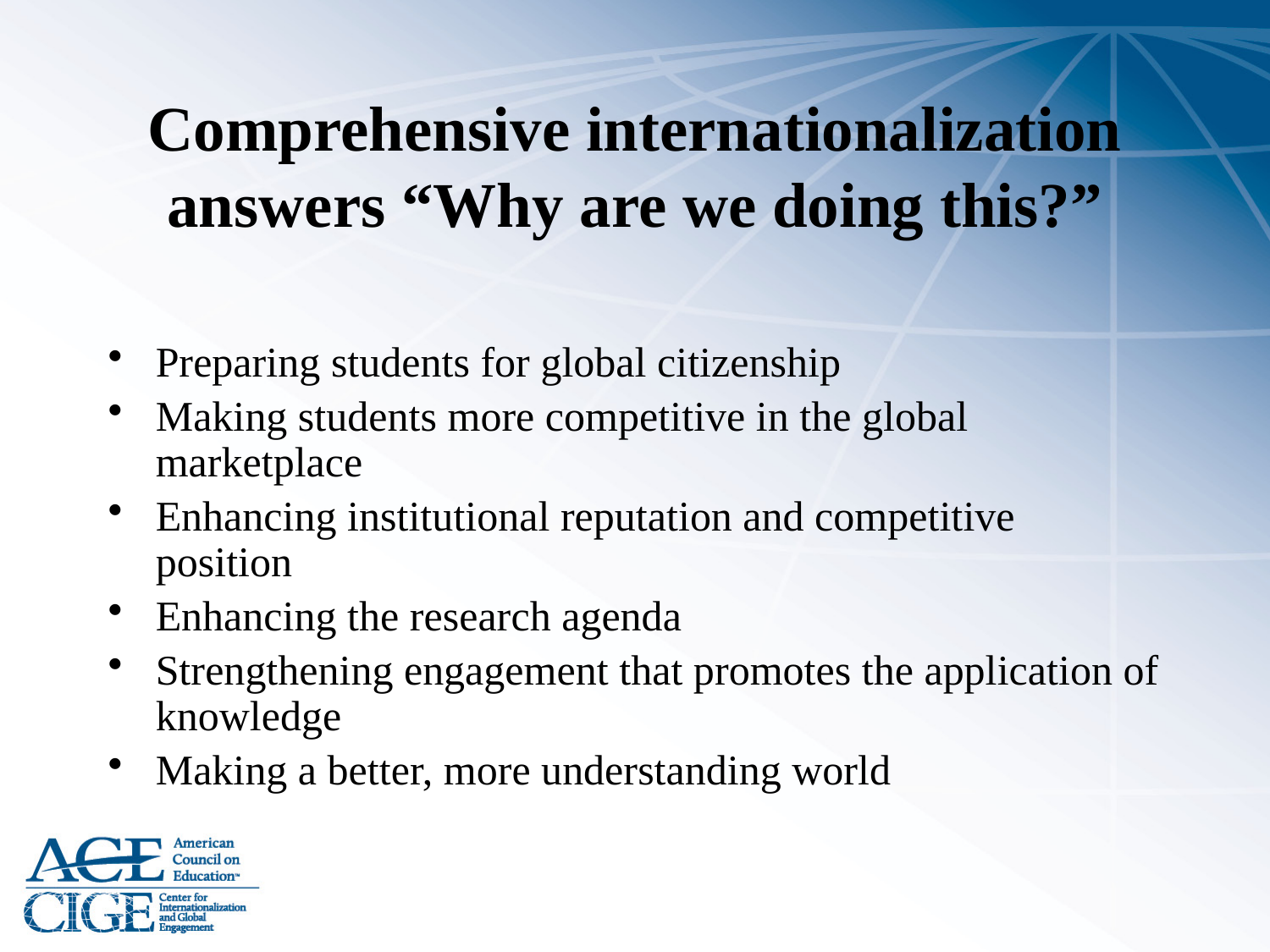

# Comprehensive internationalization answers “Why are we doing this?”

Preparing students for global citizenship
Making students more competitive in the global marketplace
Enhancing institutional reputation and competitive position
Enhancing the research agenda
Strengthening engagement that promotes the application of knowledge
Making a better, more understanding world